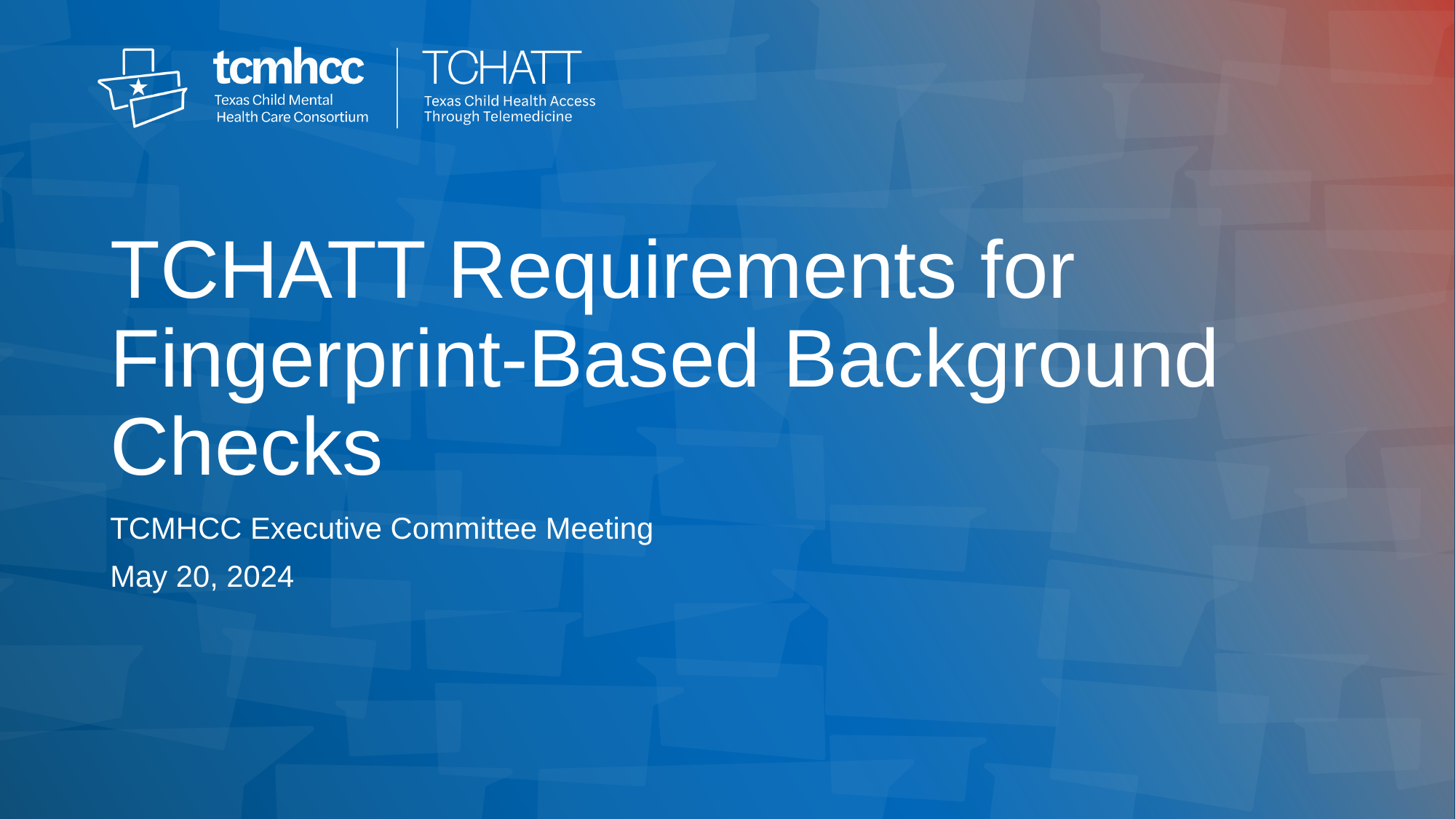

# TCHATT Requirements for Fingerprint-Based Background Checks
TCMHCC Executive Committee Meeting
May 20, 2024